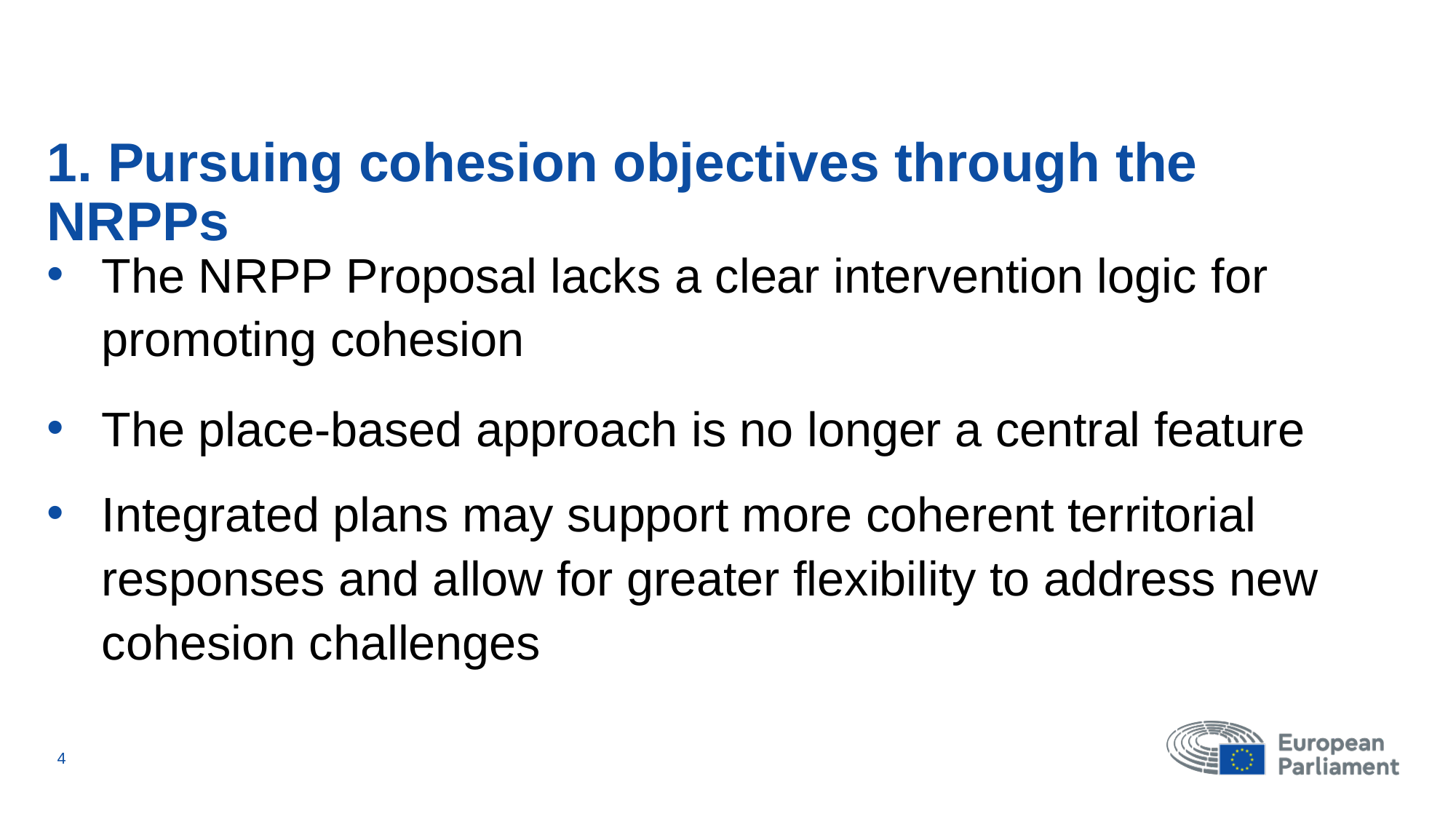

1. Pursuing cohesion objectives through the NRPPs

The NRPP Proposal lacks a clear intervention logic for promoting cohesion

The place-based approach is no longer a central feature

Integrated plans may support more coherent territorial responses and allow for greater flexibility to address new cohesion challenges